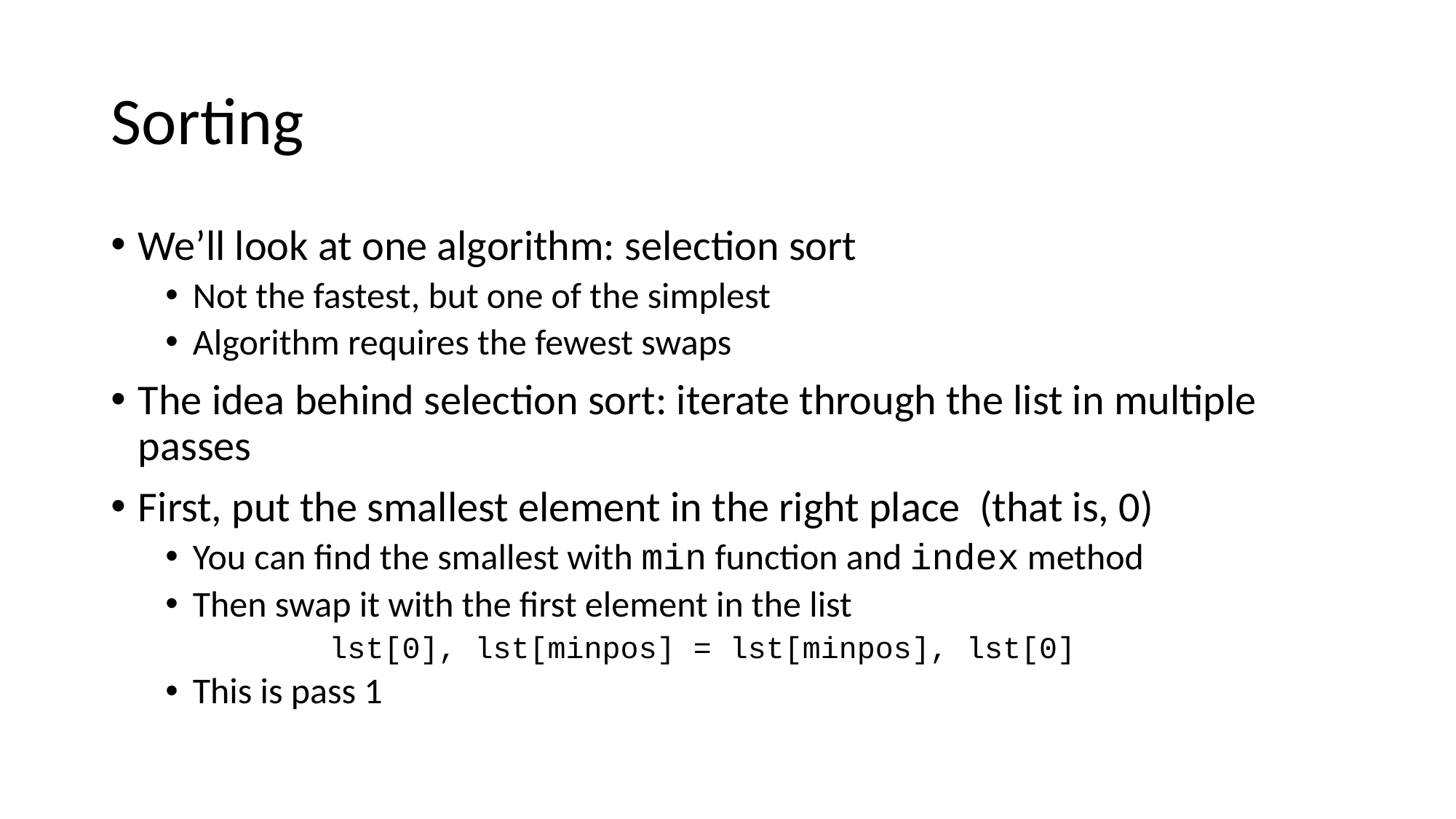

# Sorting
We’ll look at one algorithm: selection sort
Not the fastest, but one of the simplest
Algorithm requires the fewest swaps
The idea behind selection sort: iterate through the list in multiple passes
First, put the smallest element in the right place  (that is, 0)
You can find the smallest with min function and index method
Then swap it with the first element in the list
	lst[0], lst[minpos] = lst[minpos], lst[0]
This is pass 1